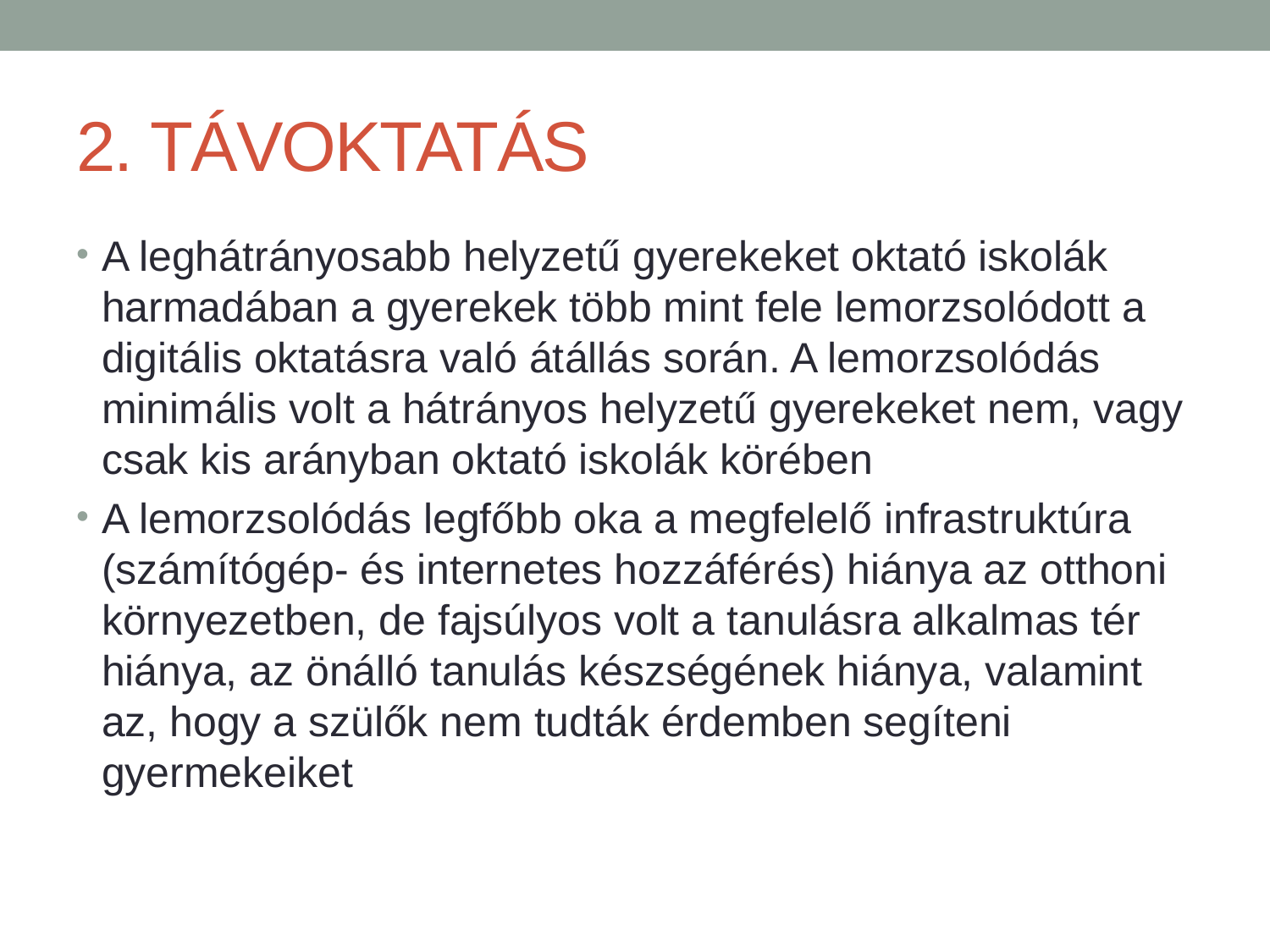

# 2. TÁVOKTATÁS
A leghátrányosabb helyzetű gyerekeket oktató iskolák harmadában a gyerekek több mint fele lemorzsolódott a digitális oktatásra való átállás során. A lemorzsolódás minimális volt a hátrányos helyzetű gyerekeket nem, vagy csak kis arányban oktató iskolák körében
A lemorzsolódás legfőbb oka a megfelelő infrastruktúra (számítógép- és internetes hozzáférés) hiánya az otthoni környezetben, de fajsúlyos volt a tanulásra alkalmas tér hiánya, az önálló tanulás készségének hiánya, valamint az, hogy a szülők nem tudták érdemben segíteni gyermekeiket